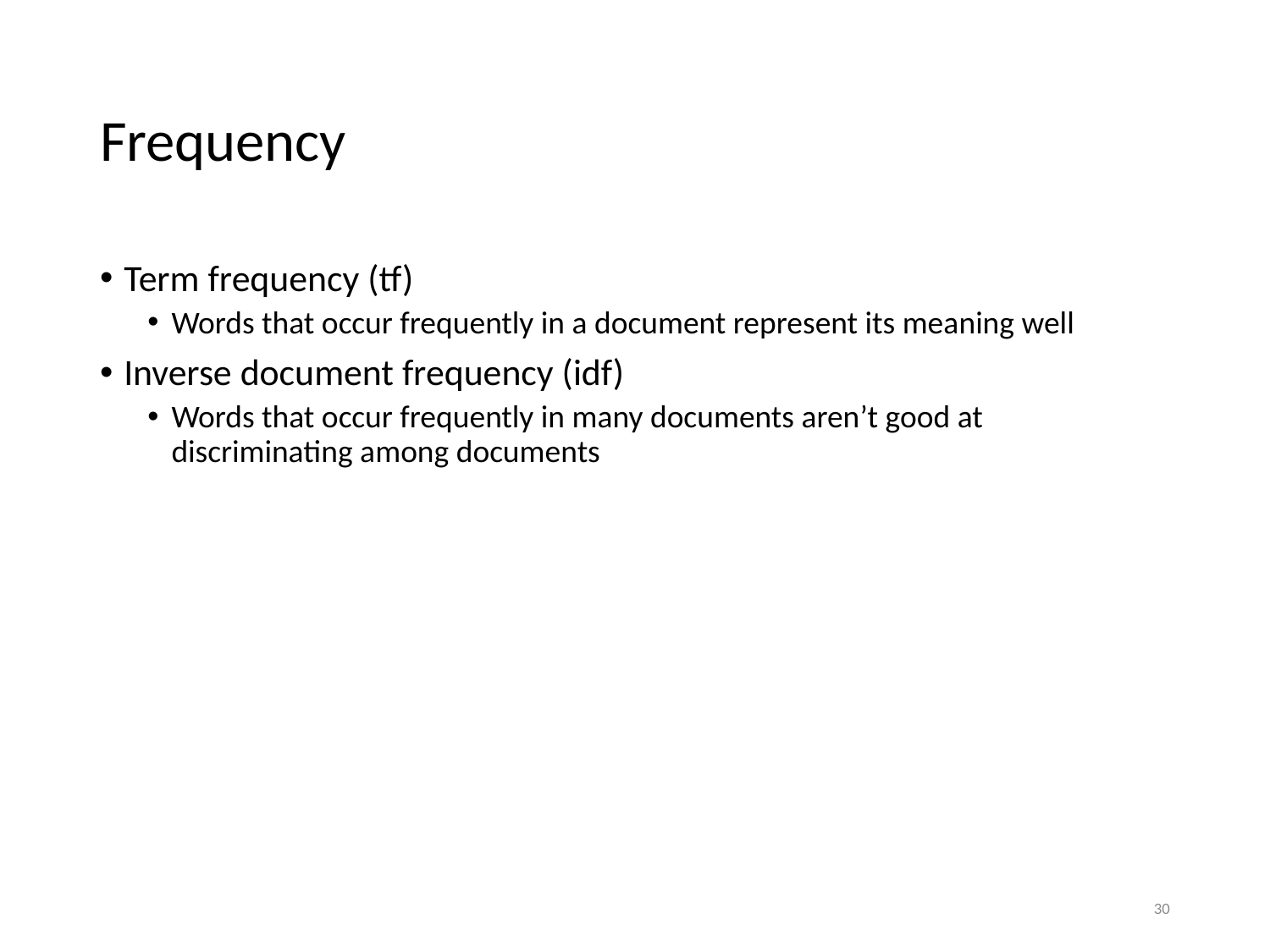

# Frequency
Term frequency (tf)
Words that occur frequently in a document represent its meaning well
Inverse document frequency (idf)
Words that occur frequently in many documents aren’t good at discriminating among documents
30